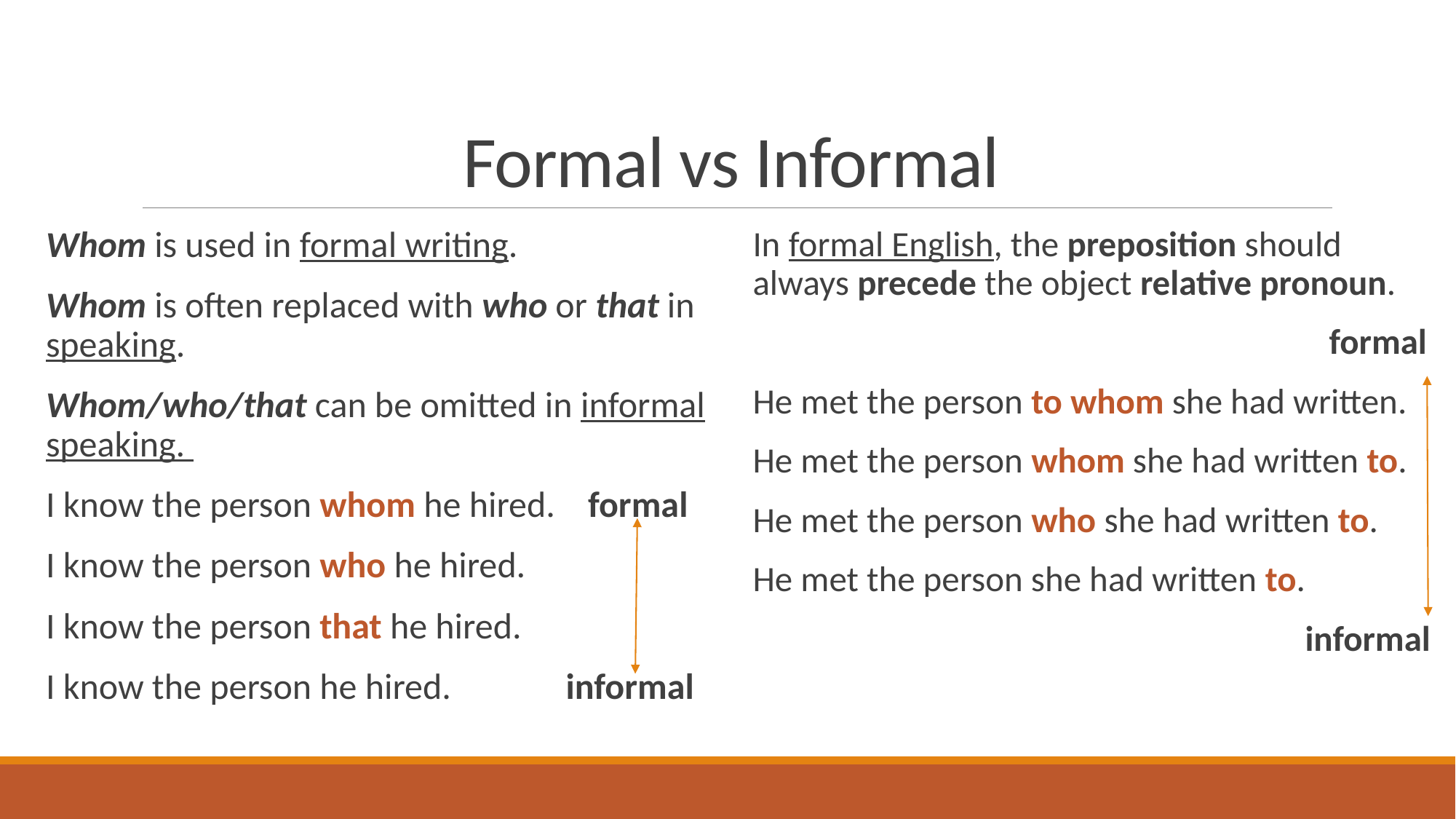

# Formal vs Informal
Whom is used in formal writing.
Whom is often replaced with who or that in speaking.
Whom/who/that can be omitted in informal speaking.
I know the person whom he hired.    formal
I know the person who he hired.
I know the person that he hired.
I know the person he hired.              informal

In formal English, the preposition should always precede the object relative pronoun.
                                                                        formal
He met the person to whom she had written.
He met the person whom she had written to.
He met the person who she had written to.
He met the person she had written to.
                                                                     informal